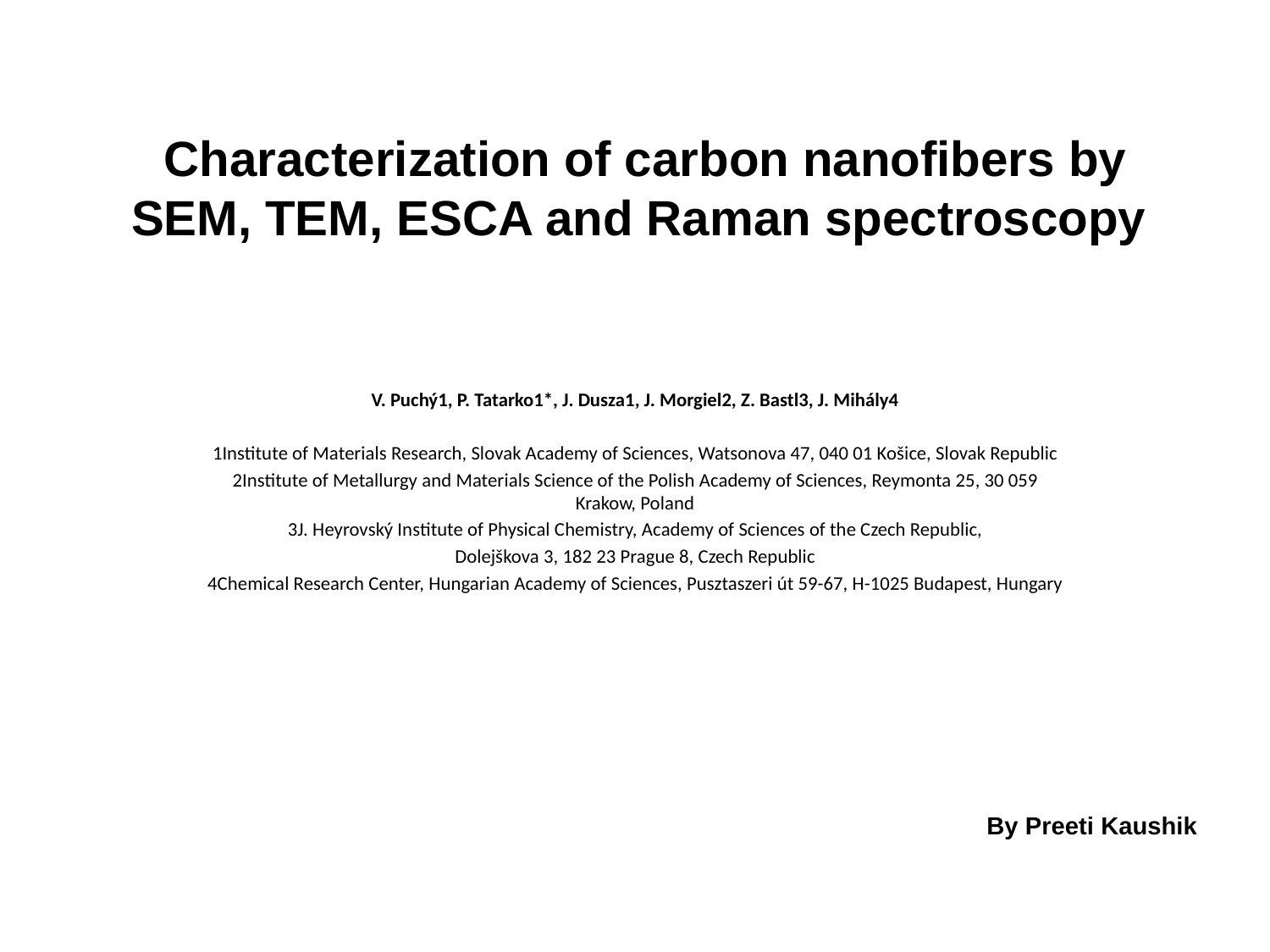

# Characterization of carbon nanofibers by SEM, TEM, ESCA and Raman spectroscopy
V. Puchý1, P. Tatarko1*, J. Dusza1, J. Morgiel2, Z. Bastl3, J. Mihály4

1Institute of Materials Research, Slovak Academy of Sciences, Watsonova 47, 040 01 Košice, Slovak Republic
2Institute of Metallurgy and Materials Science of the Polish Academy of Sciences, Reymonta 25, 30 059 Krakow, Poland
3J. Heyrovský Institute of Physical Chemistry, Academy of Sciences of the Czech Republic,
Dolejškova 3, 182 23 Prague 8, Czech Republic
4Chemical Research Center, Hungarian Academy of Sciences, Pusztaszeri út 59-67, H-1025 Budapest, Hungary
By Preeti Kaushik